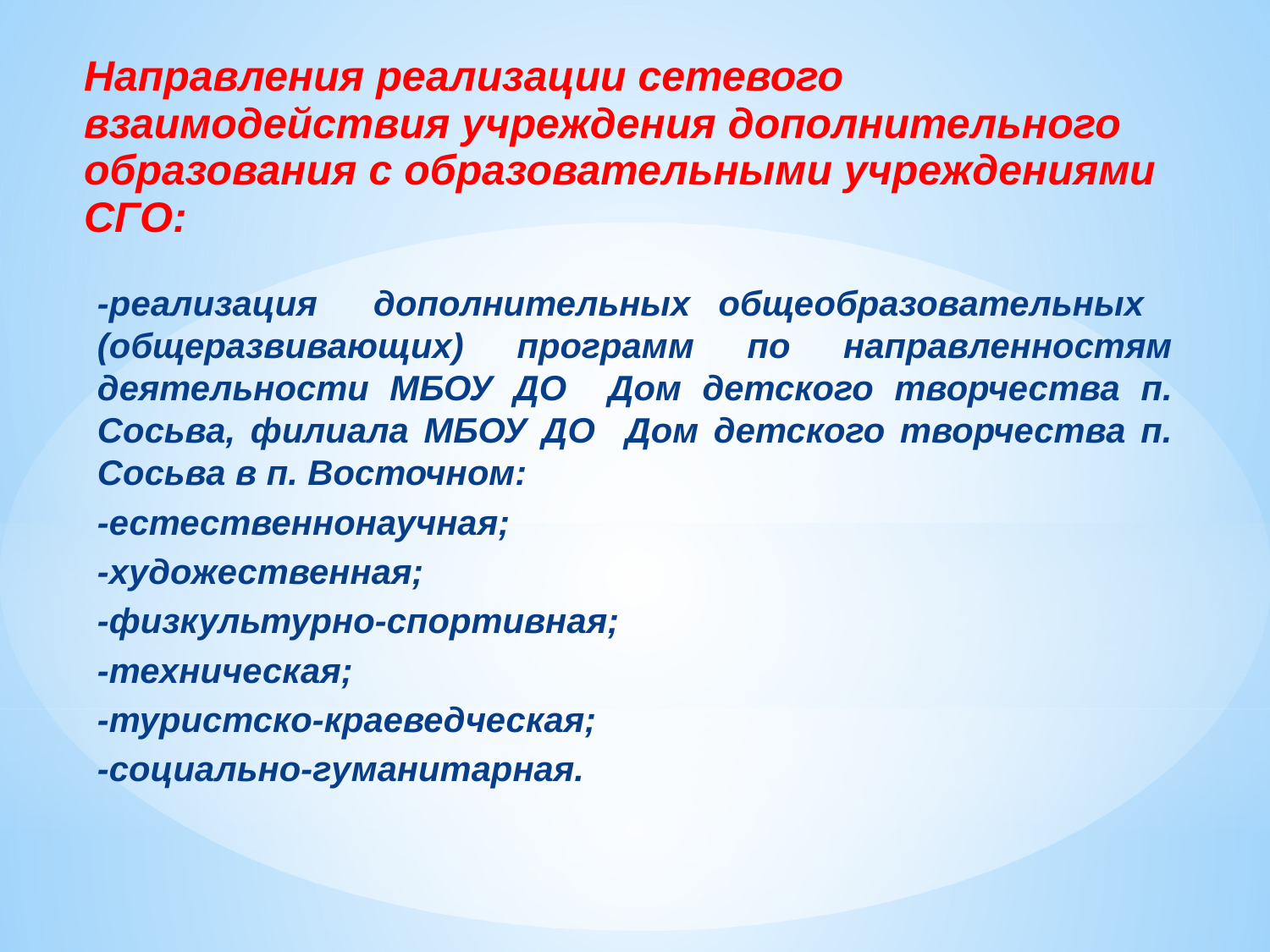

Направления реализации сетевого взаимодействия учреждения дополнительного образования с образовательными учреждениями СГО:

-реализация  дополнительных общеобразовательных  (общеразвивающих) программ по направленностям деятельности МБОУ ДО  Дом детского творчества п. Сосьва, филиала МБОУ ДО  Дом детского творчества п. Сосьва в п. Восточном:
-естественнонаучная;
-художественная;
-физкультурно-спортивная;
-техническая;
-туристско-краеведческая;
-социально-гуманитарная.